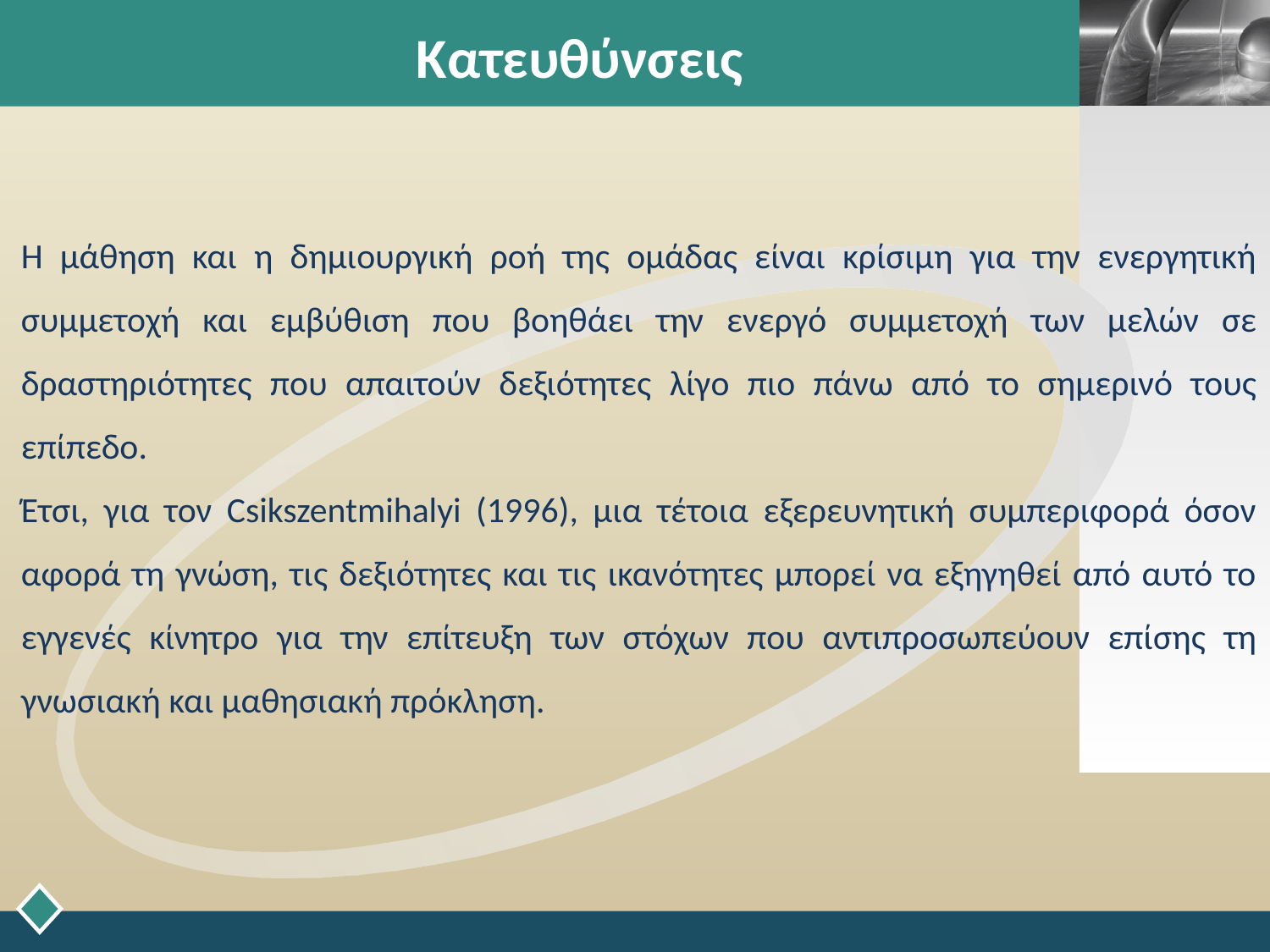

# Κατευθύνσεις
Η μάθηση και η δημιουργική ροή της ομάδας είναι κρίσιμη για την ενεργητική συμμετοχή και εμβύθιση που βοηθάει την ενεργό συμμετοχή των μελών σε δραστηριότητες που απαιτούν δεξιότητες λίγο πιο πάνω από το σημερινό τους επίπεδο.
Έτσι, για τον Csikszentmihalyi (1996), μια τέτοια εξερευνητική συμπεριφορά όσον αφορά τη γνώση, τις δεξιότητες και τις ικανότητες μπορεί να εξηγηθεί από αυτό το εγγενές κίνητρο για την επίτευξη των στόχων που αντιπροσωπεύουν επίσης τη γνωσιακή και μαθησιακή πρόκληση.